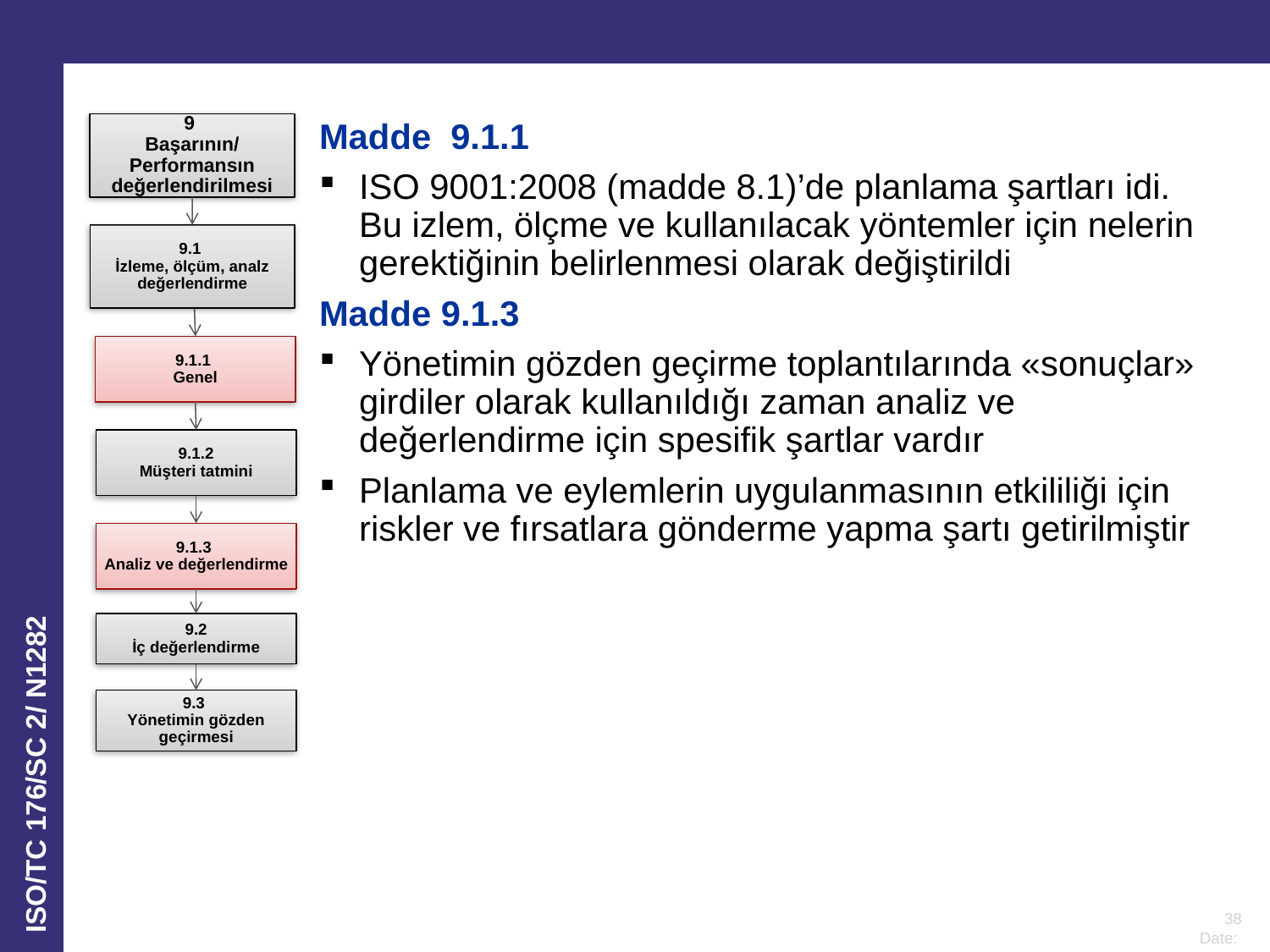

Madde  9.1.1
ISO 9001:2008 (madde 8.1)’de planlama şartları idi. Bu izlem, ölçme ve kullanılacak yöntemler için nelerin gerektiğinin belirlenmesi olarak değiştirildi
Madde 9.1.3
Yönetimin gözden geçirme toplantılarında «sonuçlar» girdiler olarak kullanıldığı zaman analiz ve değerlendirme için spesifik şartlar vardır
Planlama ve eylemlerin uygulanmasının etkililiği için riskler ve fırsatlara gönderme yapma şartı getirilmiştir

9
Başarının/
Performansın değerlendirilmesi
9.1
İzleme, ölçüm, analz değerlendirme
9.1.1
Genel
9.1.2
Müşteri tatmini
9.1.3
Analiz ve değerlendirme
9.2
İç değerlendirme
9.3
Yönetimin gözden geçirmesi